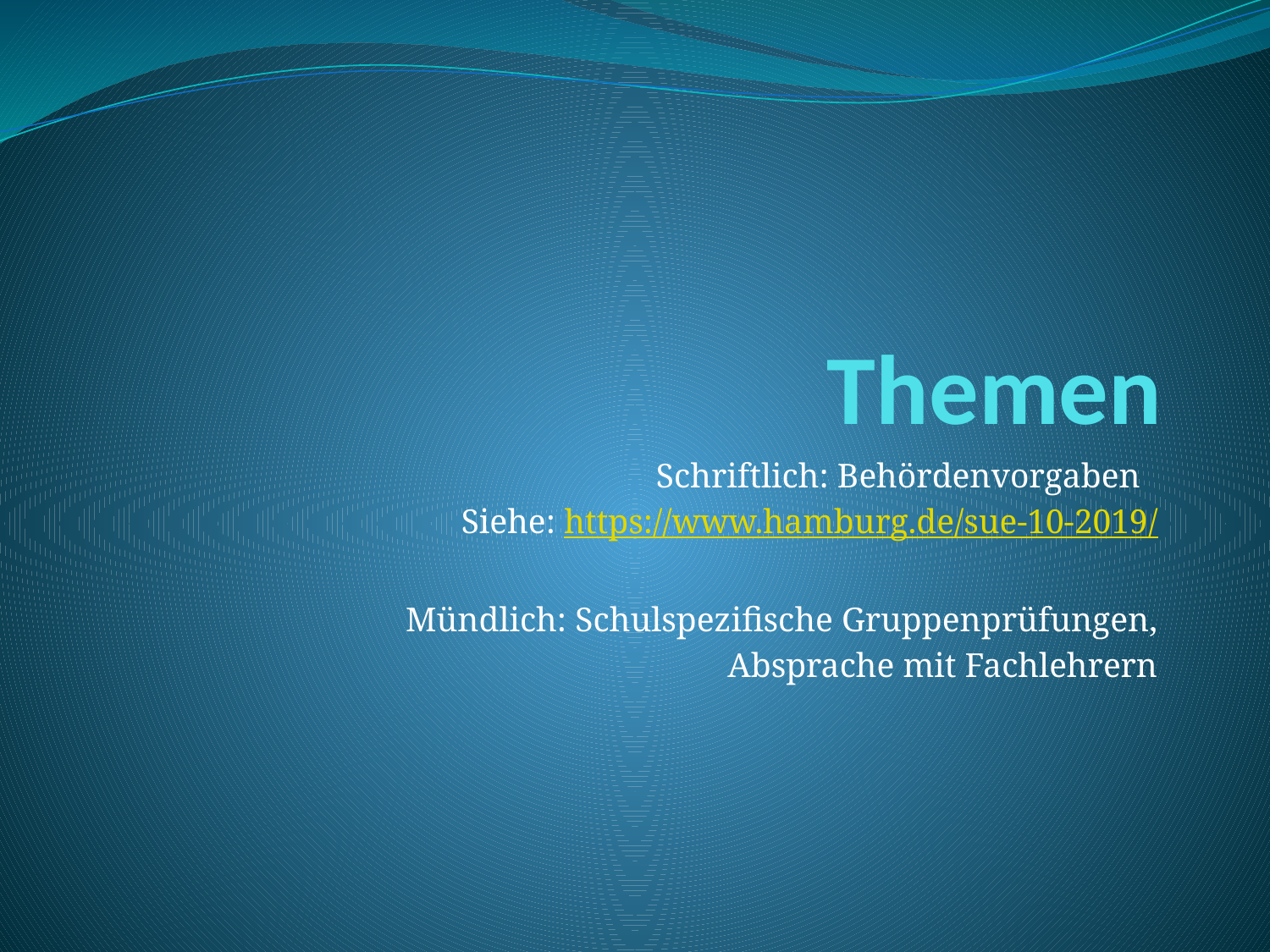

# Themen
Schriftlich: Behördenvorgaben
Siehe: https://www.hamburg.de/sue-10-2019/

Mündlich: Schulspezifische Gruppenprüfungen,
Absprache mit Fachlehrern